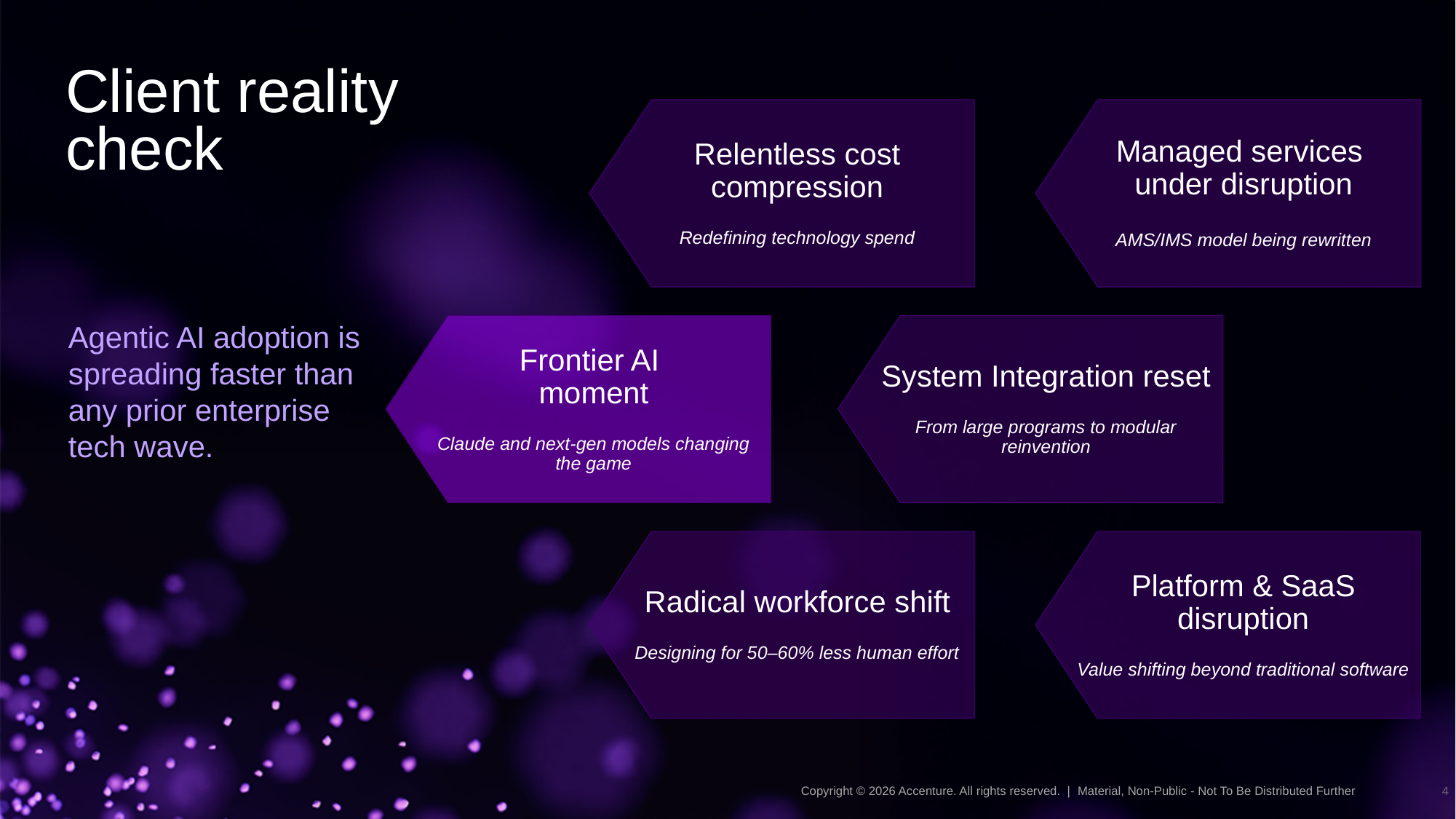

Client reality check
Relentless cost compression

Redefining technology spend
Managed services  under disruption

AMS/IMS model being rewritten
Agentic AI adoption is spreading faster than any prior enterprise tech wave.
Frontier AI
moment

Claude and next-gen models changing the game
System Integration reset

From large programs to modular reinvention
Radical workforce shift

Designing for 50–60% less human effort
Platform & SaaS disruption

Value shifting beyond traditional software